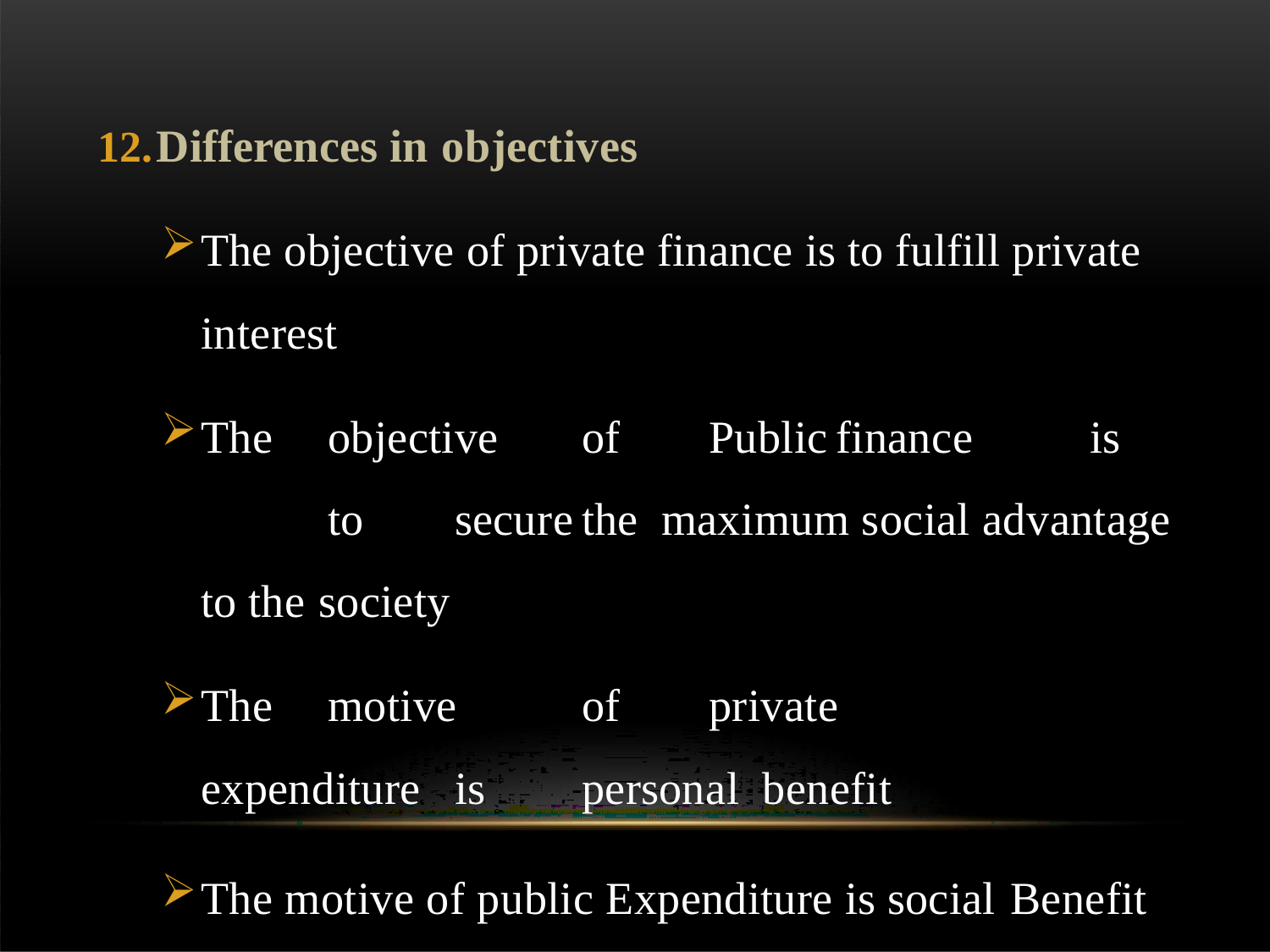

Differences in objectives
The objective of private finance is to fulfill private  interest
The	objective	of	Public	finance	is	to	secure	the  maximum social advantage to the society
The	motive	of	private	expenditure	is	personal  benefit

The motive of public Expenditure is social Benefit